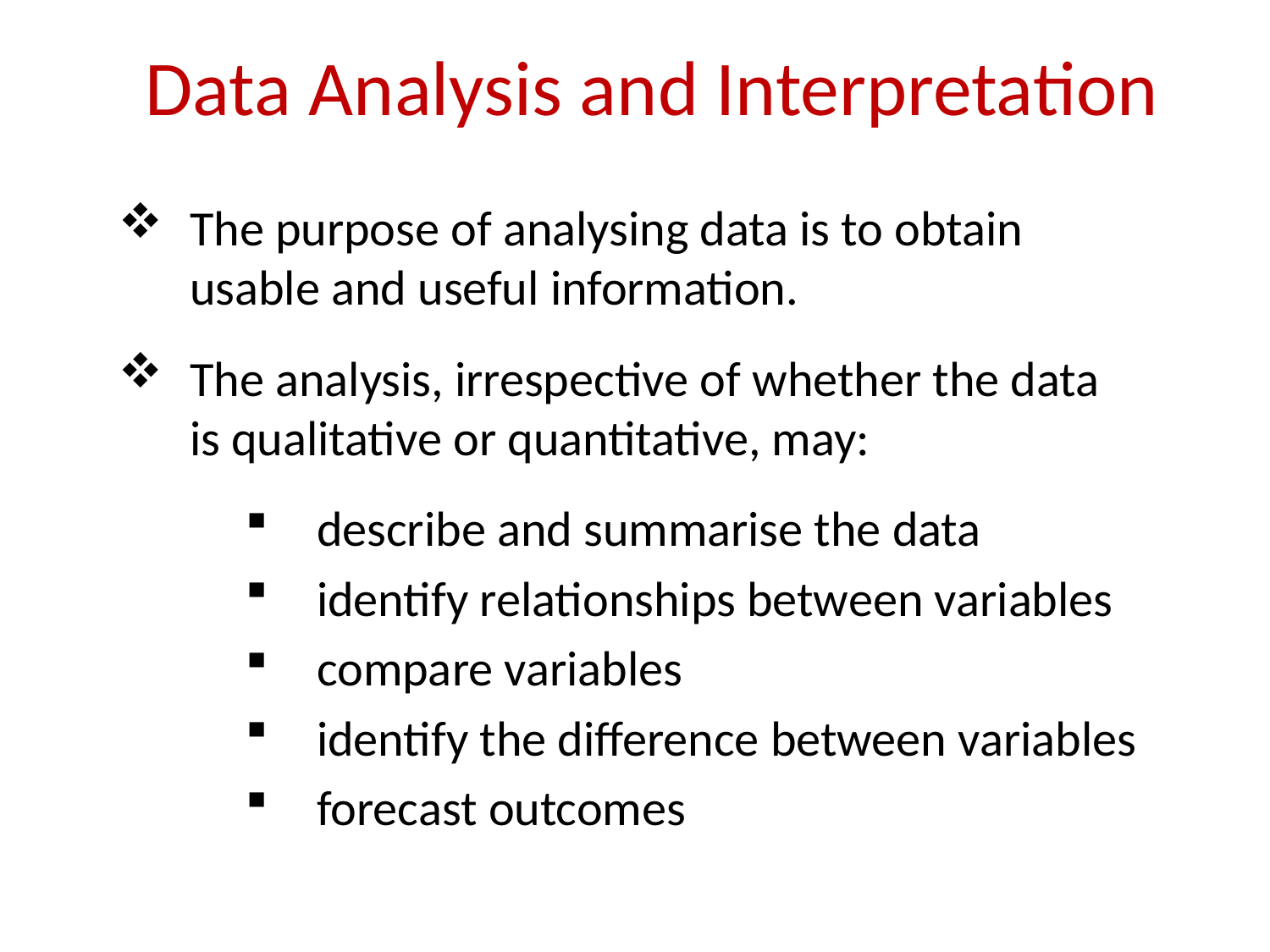

Data Analysis and Interpretation
The purpose of analysing data is to obtain usable and useful information.
The analysis, irrespective of whether the data is qualitative or quantitative, may:
describe and summarise the data
identify relationships between variables
compare variables
identify the difference between variables
forecast outcomes